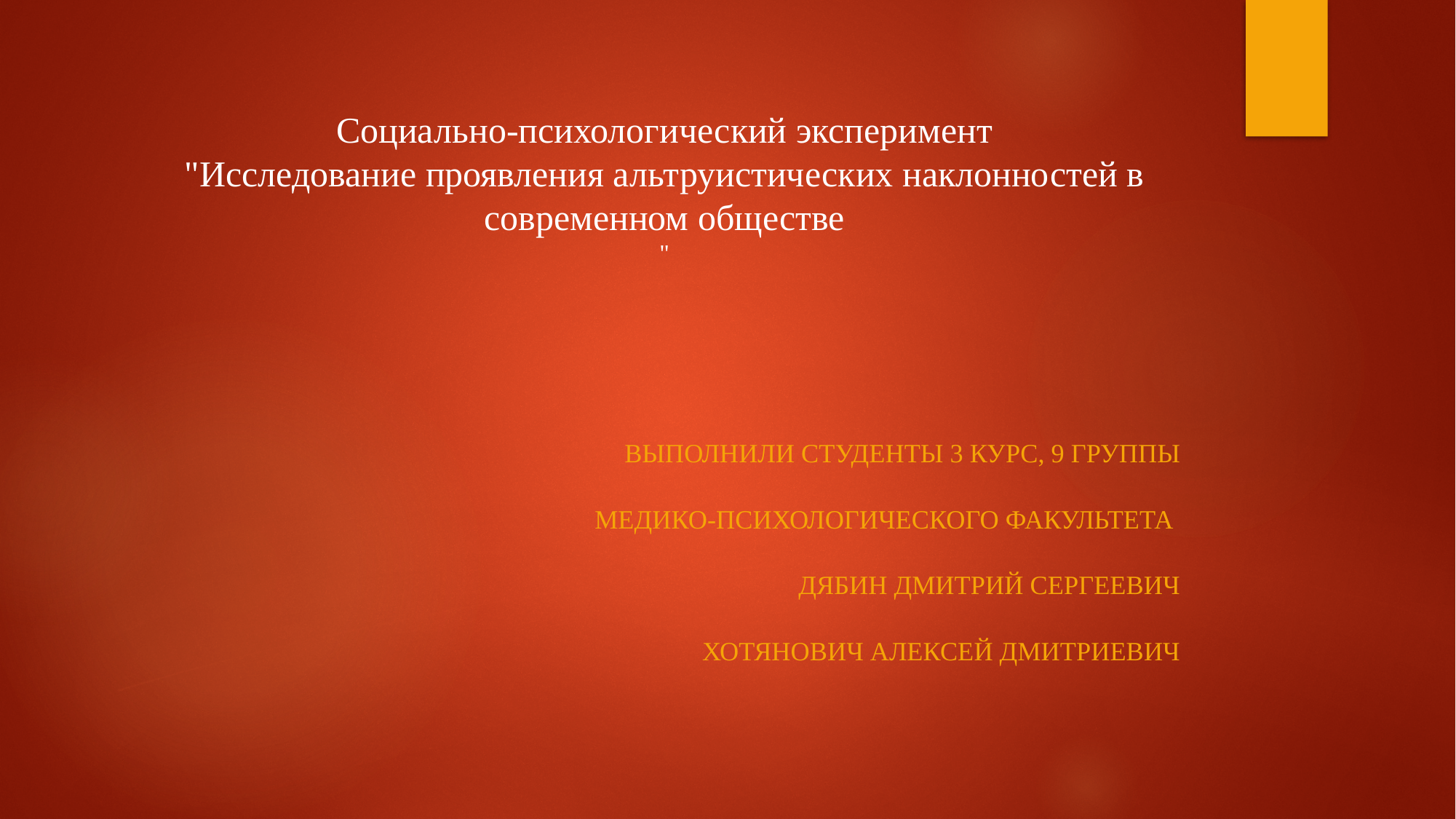

# Социально-психологический эксперимент "Исследование проявления альтруистических наклонностей в современном обществе "
Выполнили студенты 3 курс, 9 группы
Медико-психологического факультета
Дябин Дмитрий Сергеевич
Хотянович Алексей Дмитриевич